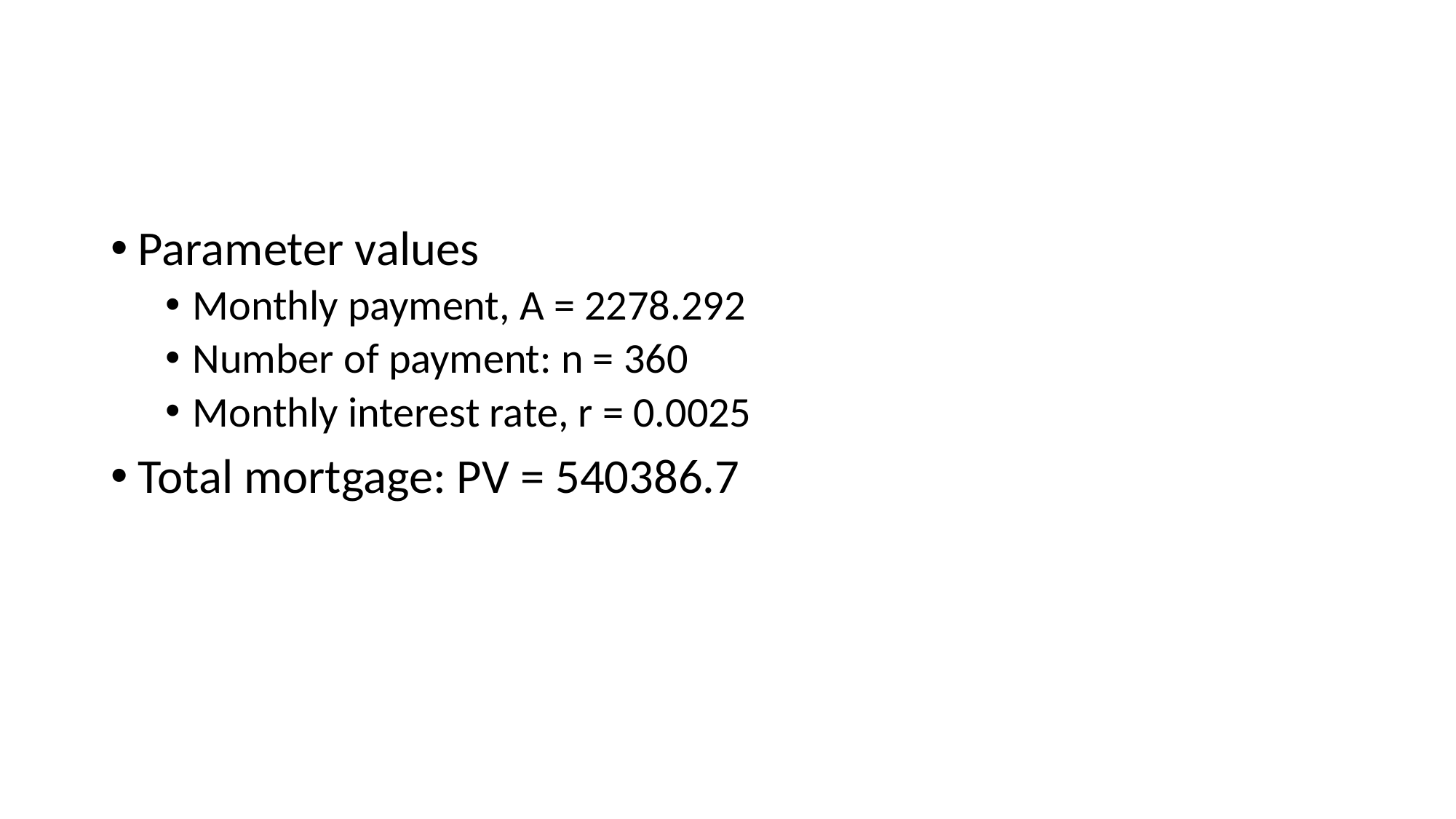

#
Parameter values
Monthly payment, A = 2278.292
Number of payment: n = 360
Monthly interest rate, r = 0.0025
Total mortgage: PV = 540386.7